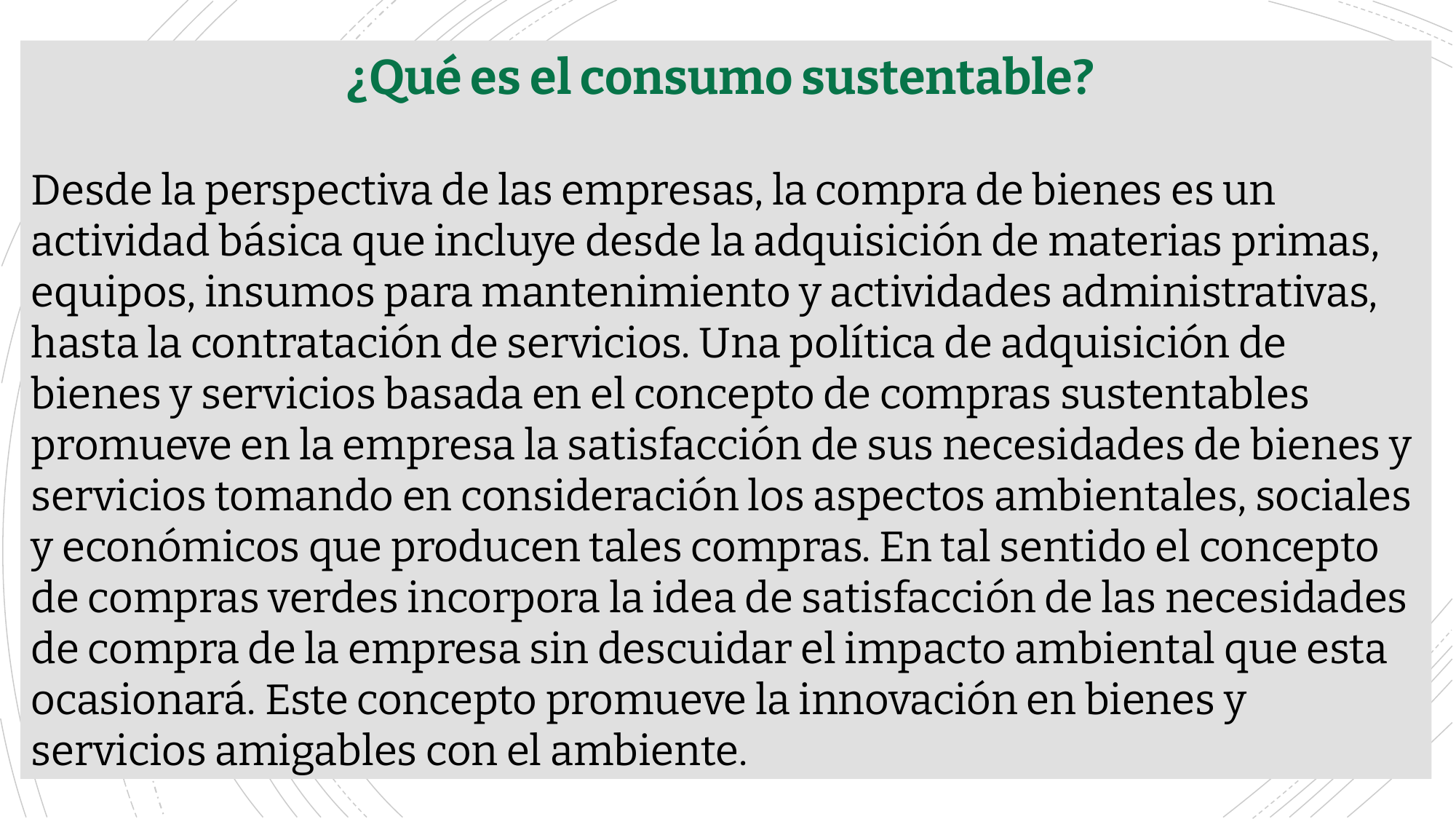

¿Qué es el consumo sustentable?

Desde la perspectiva de las empresas, la compra de bienes es un actividad básica que incluye desde la adquisición de materias primas, equipos, insumos para mantenimiento y actividades administrativas, hasta la contratación de servicios. Una política de adquisición de bienes y servicios basada en el concepto de compras sustentables promueve en la empresa la satisfacción de sus necesidades de bienes y servicios tomando en consideración los aspectos ambientales, sociales y económicos que producen tales compras. En tal sentido el concepto de compras verdes incorpora la idea de satisfacción de las necesidades de compra de la empresa sin descuidar el impacto ambiental que esta ocasionará. Este concepto promueve la innovación en bienes y servicios amigables con el ambiente.